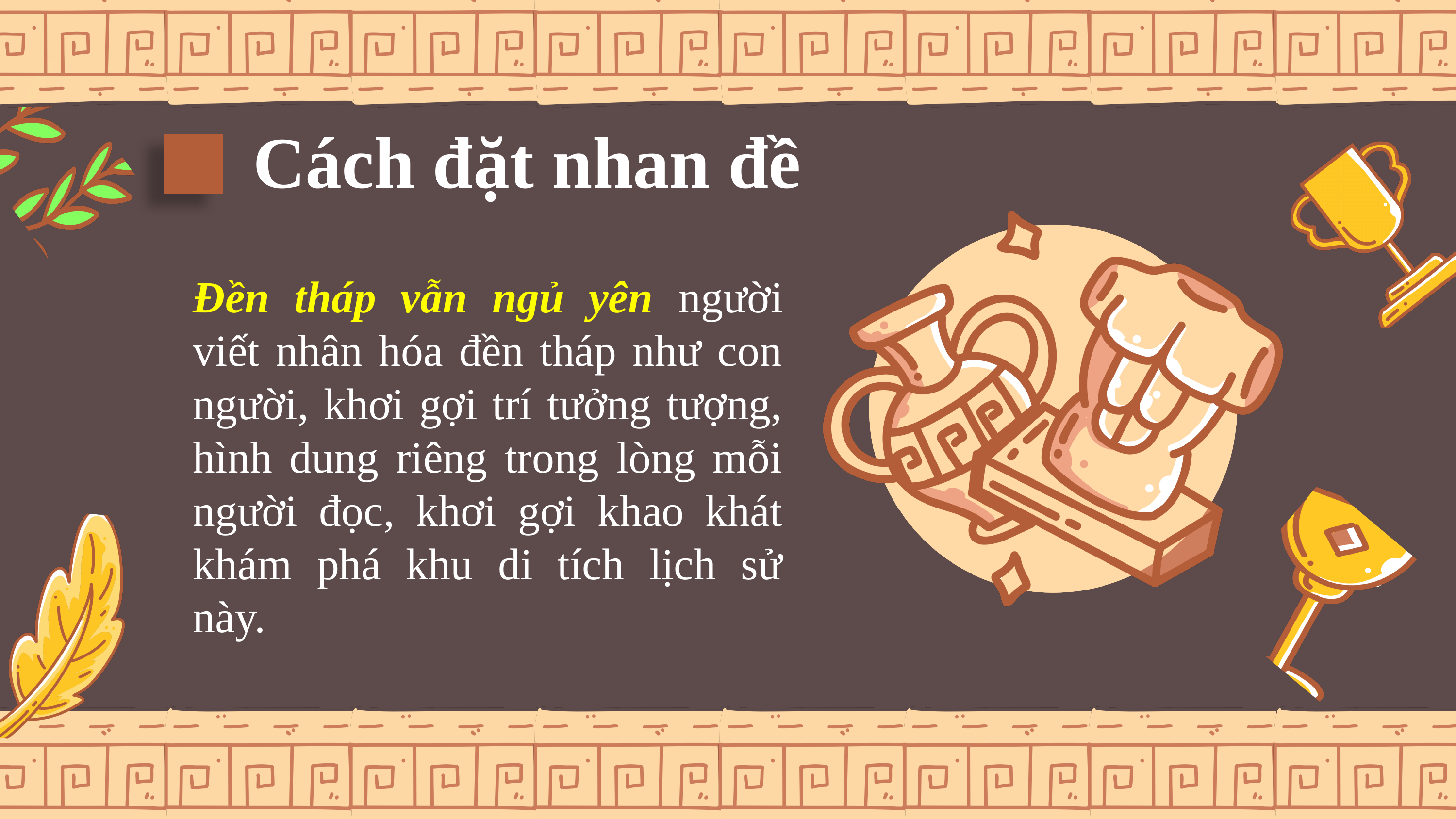

Cách đặt nhan đề

Đền tháp vẫn ngủ yên người viết nhân hóa đền tháp như con người, khơi gợi trí tưởng tượng, hình dung riêng trong lòng mỗi người đọc, khơi gợi khao khát khám phá khu di tích lịch sử này.